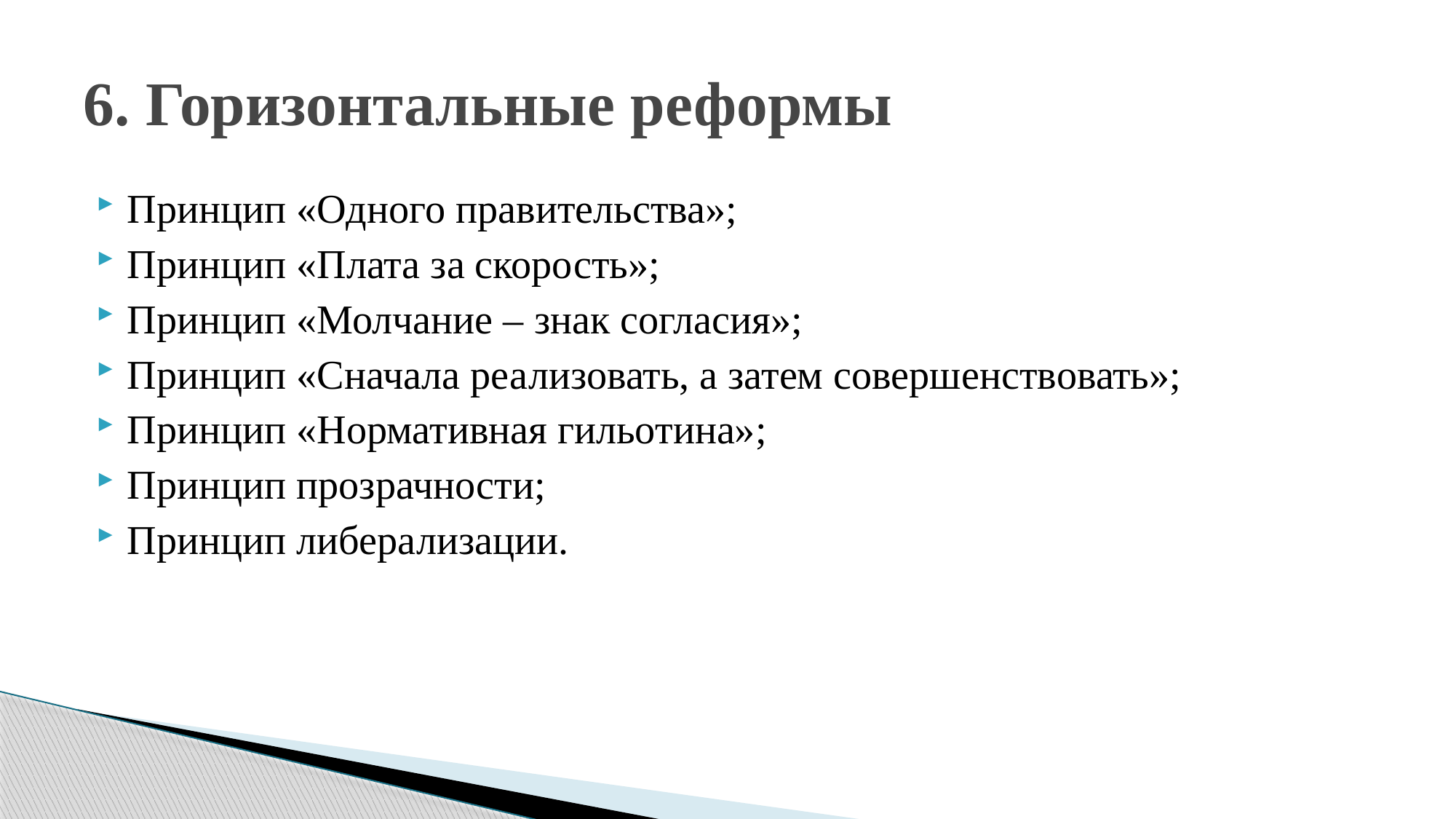

# 6. Горизонтальные реформы
Принцип «Одного правительства»;
Принцип «Плата за скорость»;
Принцип «Молчание – знак согласия»;
Принцип «Сначала реализовать, а затем совершенствовать»;
Принцип «Нормативная гильотина»;
Принцип прозрачности;
Принцип либерализации.